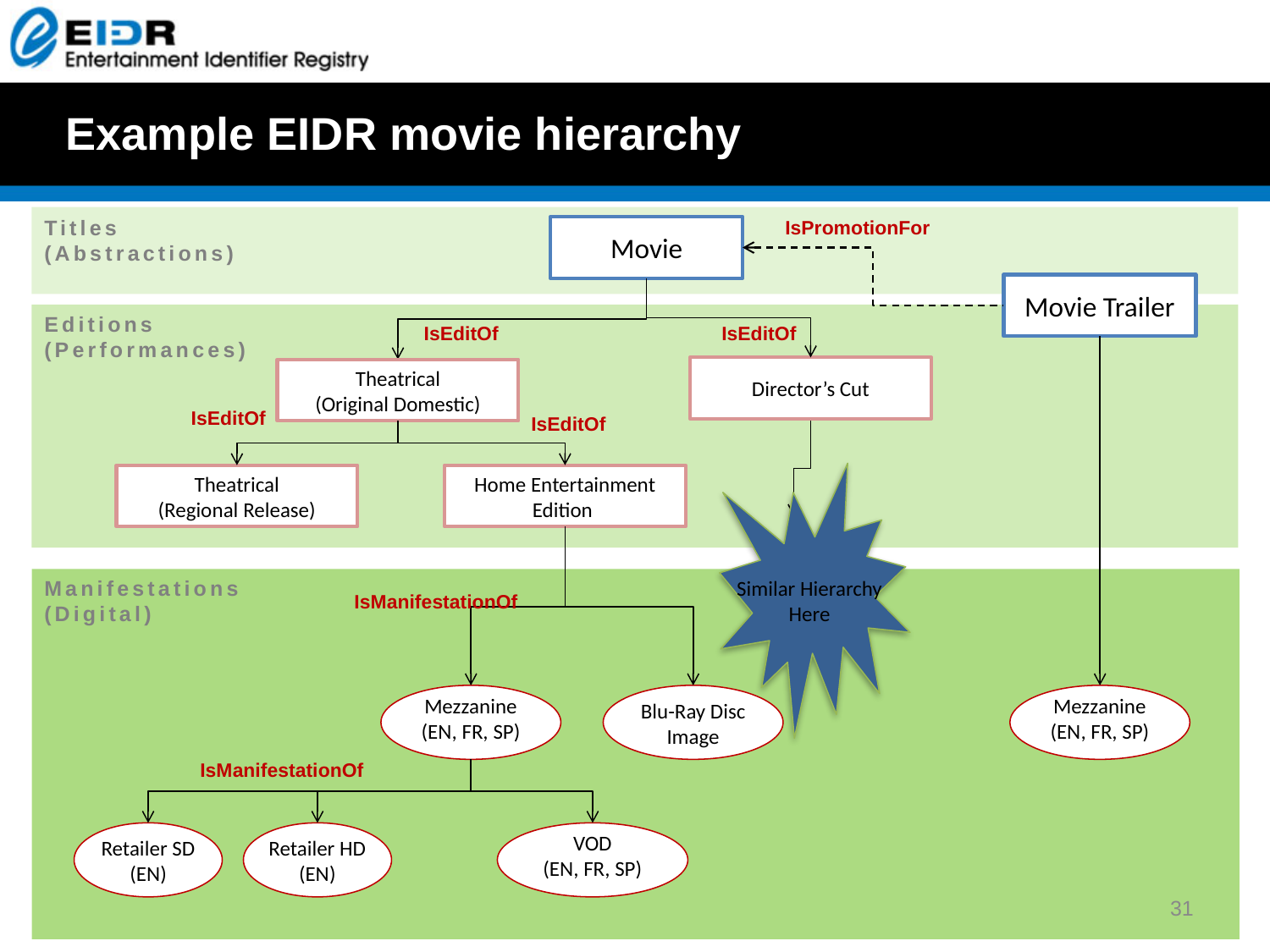

# Example EIDR movie hierarchy

Titles
(Abstractions)
IsPromotionFor
Movie
Movie Trailer
Editions
(Performances)

IsEditOf
IsEditOf
Director’s Cut
Theatrical
(Original Domestic)
IsEditOf
IsEditOf

Theatrical
(Regional Release)
Home Entertainment Edition

Manifestations
(Digital)
Similar Hierarchy
Here
IsManifestationOf

Mezzanine
(EN, FR, SP)

Blu-Ray Disc Image

Mezzanine
(EN, FR, SP)
IsManifestationOf

Retailer SD
(EN)

Retailer HD
(EN)

VOD
(EN, FR, SP)
 31